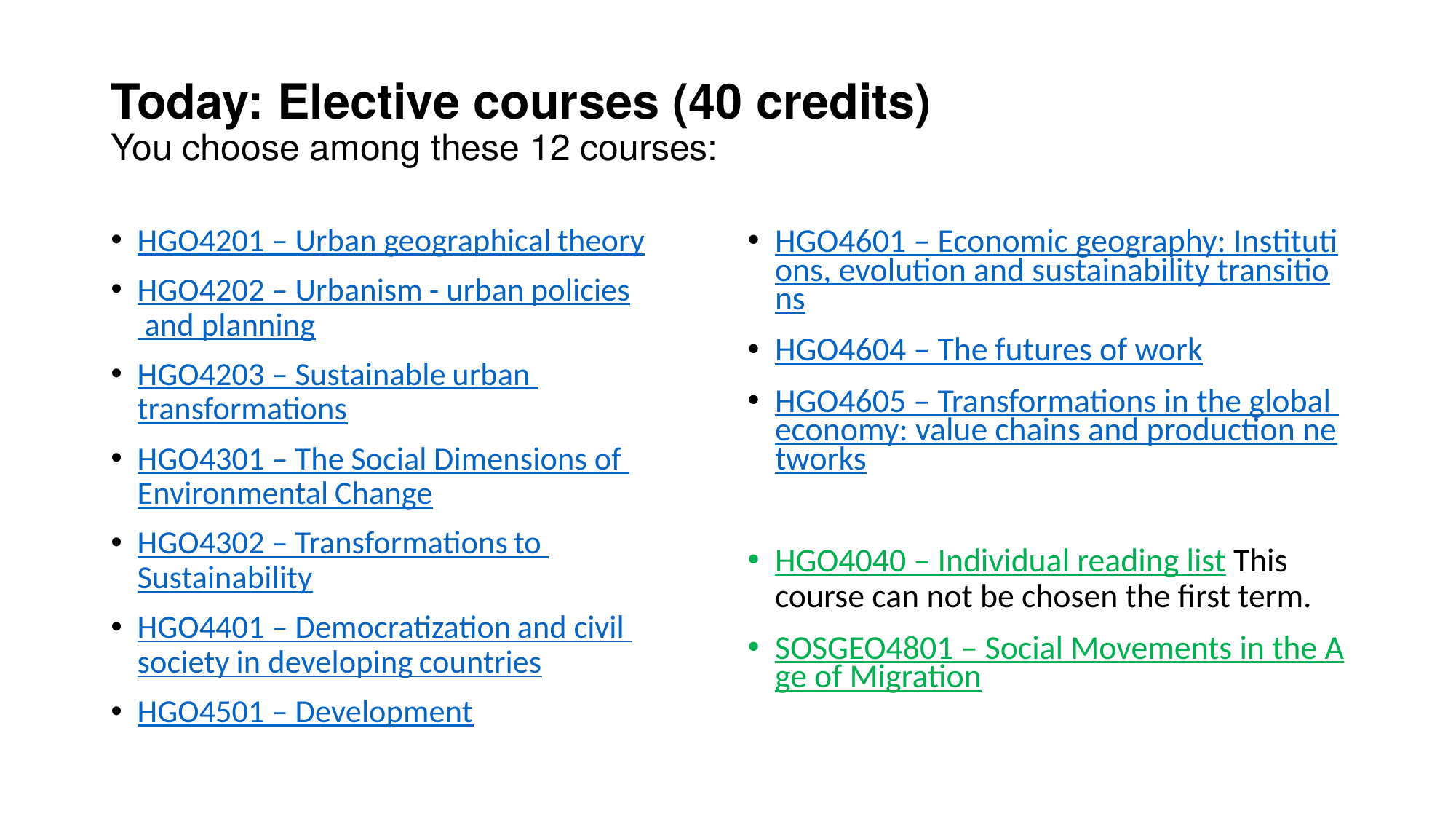

# Today: Elective courses (40 credits) You choose among these 12 courses:
HGO4201 – Urban geographical theory
HGO4202 – Urbanism - urban policies and planning
HGO4203 – Sustainable urban transformations
HGO4301 – The Social Dimensions of Environmental Change
HGO4302 – Transformations to Sustainability
HGO4401 – Democratization and civil society in developing countries
HGO4501 – Development

HGO4601 – Economic geography: Institutions, evolution and sustainability transitions
HGO4604 – The futures of work
HGO4605 – Transformations in the global economy: value chains and production networks

HGO4040 – Individual reading list This course can not be chosen the first term.
SOSGEO4801 – Social Movements in the Age of Migration